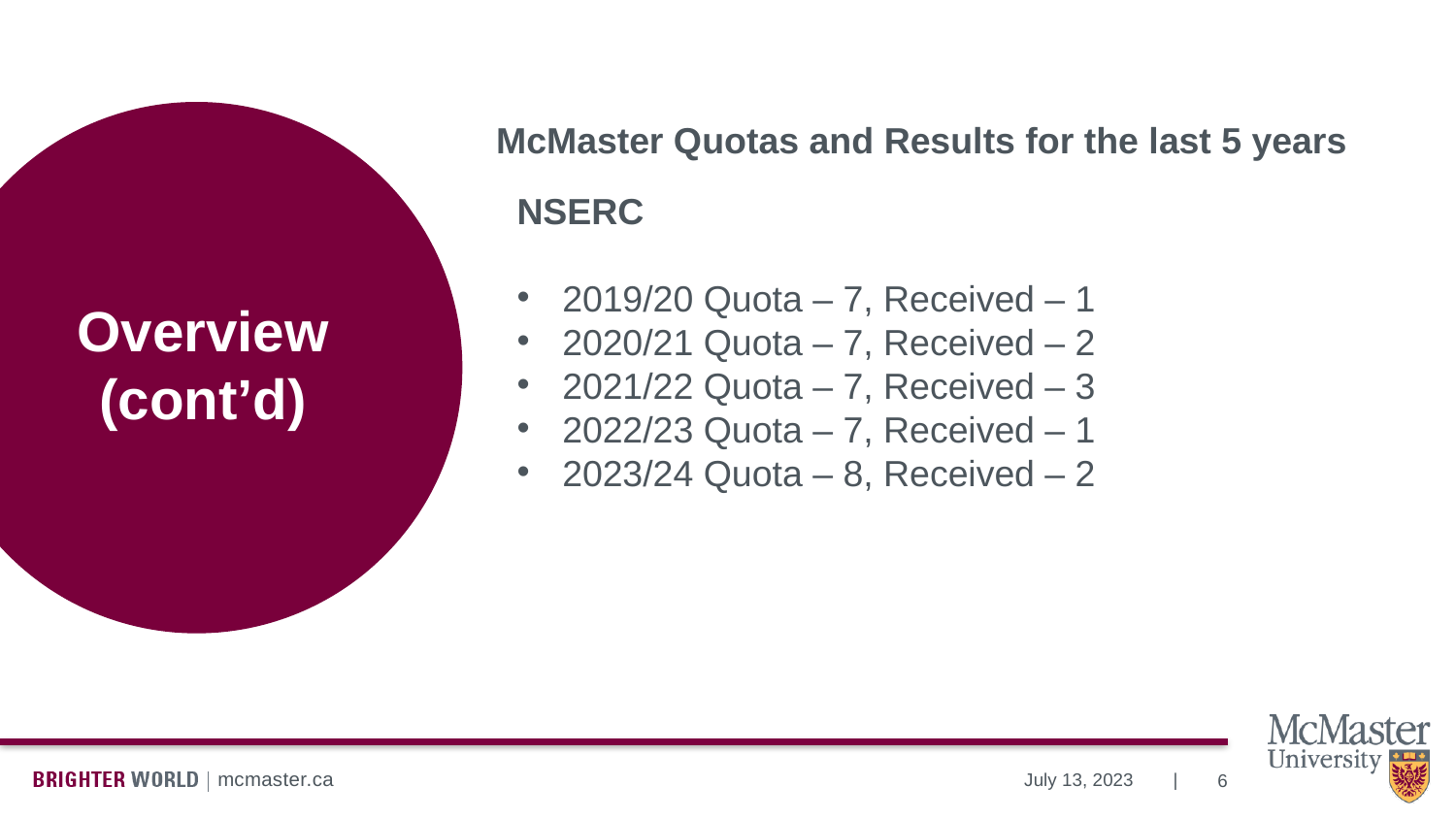

McMaster Quotas and Results for the last 5 years

NSERC

2019/20 Quota – 7, Received – 1
2020/21 Quota – 7, Received – 2
2021/22 Quota – 7, Received – 3
2022/23 Quota – 7, Received – 1
2023/24 Quota – 8, Received – 2
# Overview (cont’d)
6
July 13, 2023